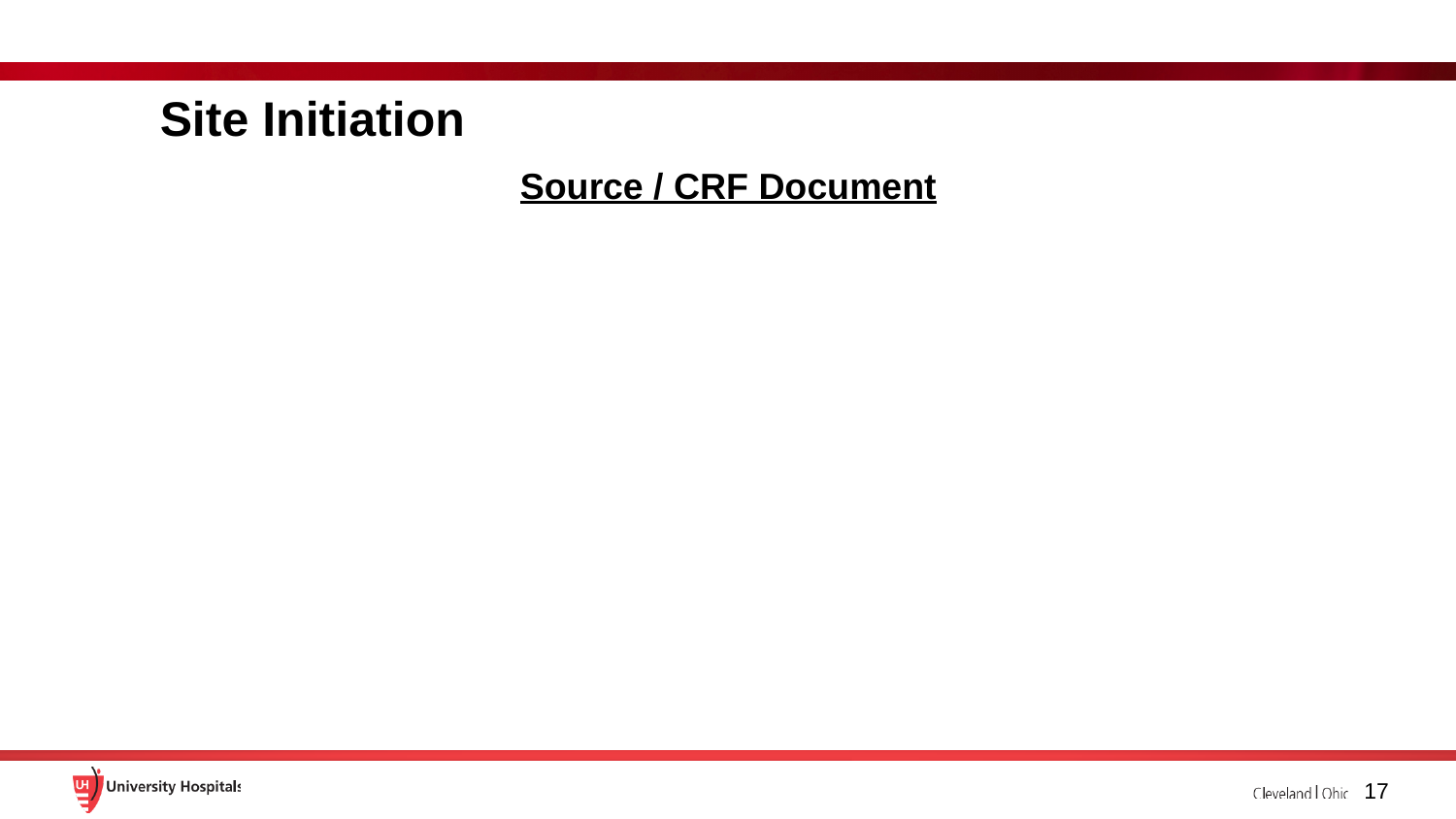

# Site Initiation
Source / CRF Document

17